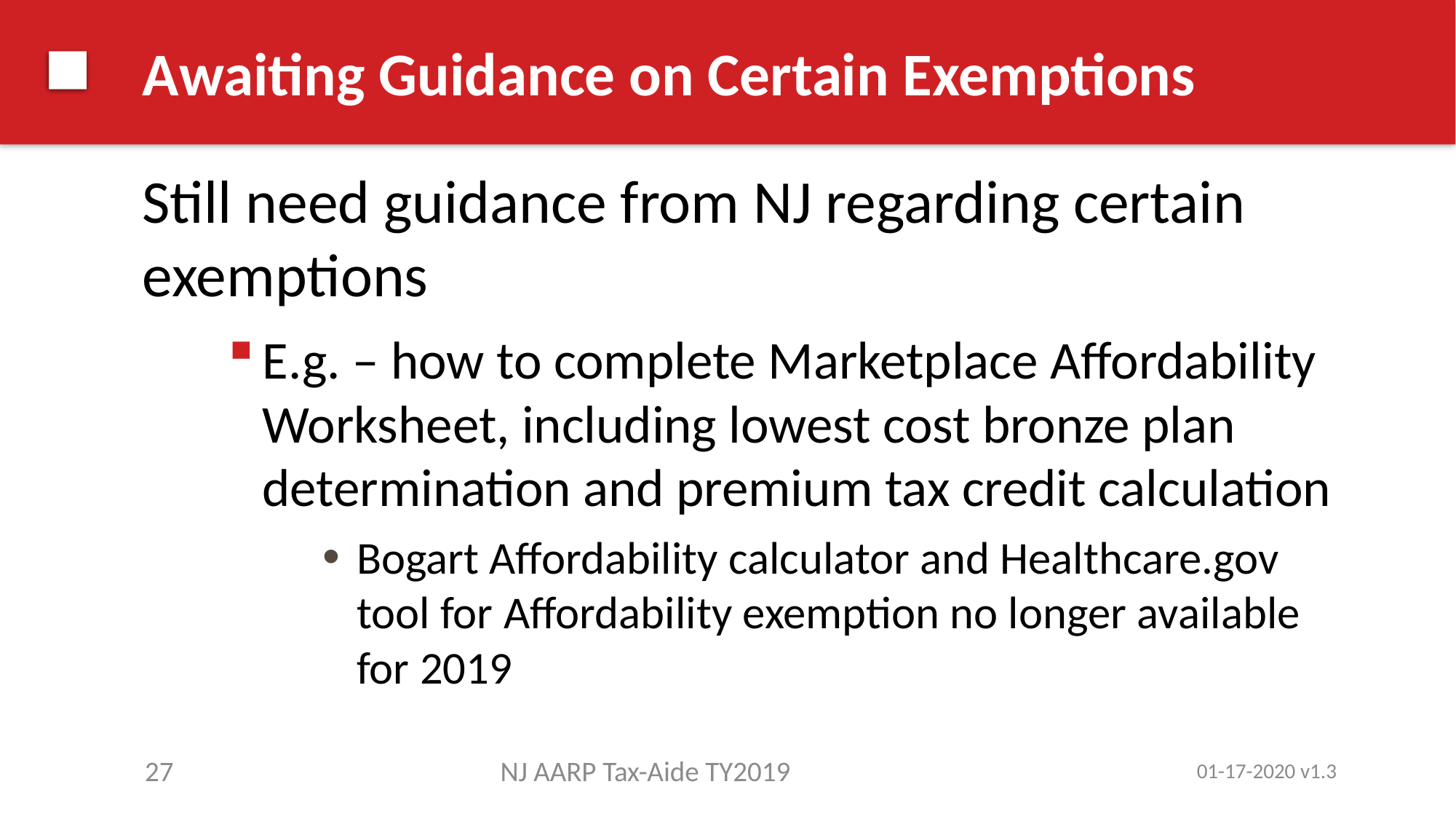

# Awaiting Guidance on Certain Exemptions
Still need guidance from NJ regarding certain exemptions
E.g. – how to complete Marketplace Affordability Worksheet, including lowest cost bronze plan determination and premium tax credit calculation
Bogart Affordability calculator and Healthcare.gov tool for Affordability exemption no longer available for 2019
27
NJ AARP Tax-Aide TY2019
01-17-2020 v1.3